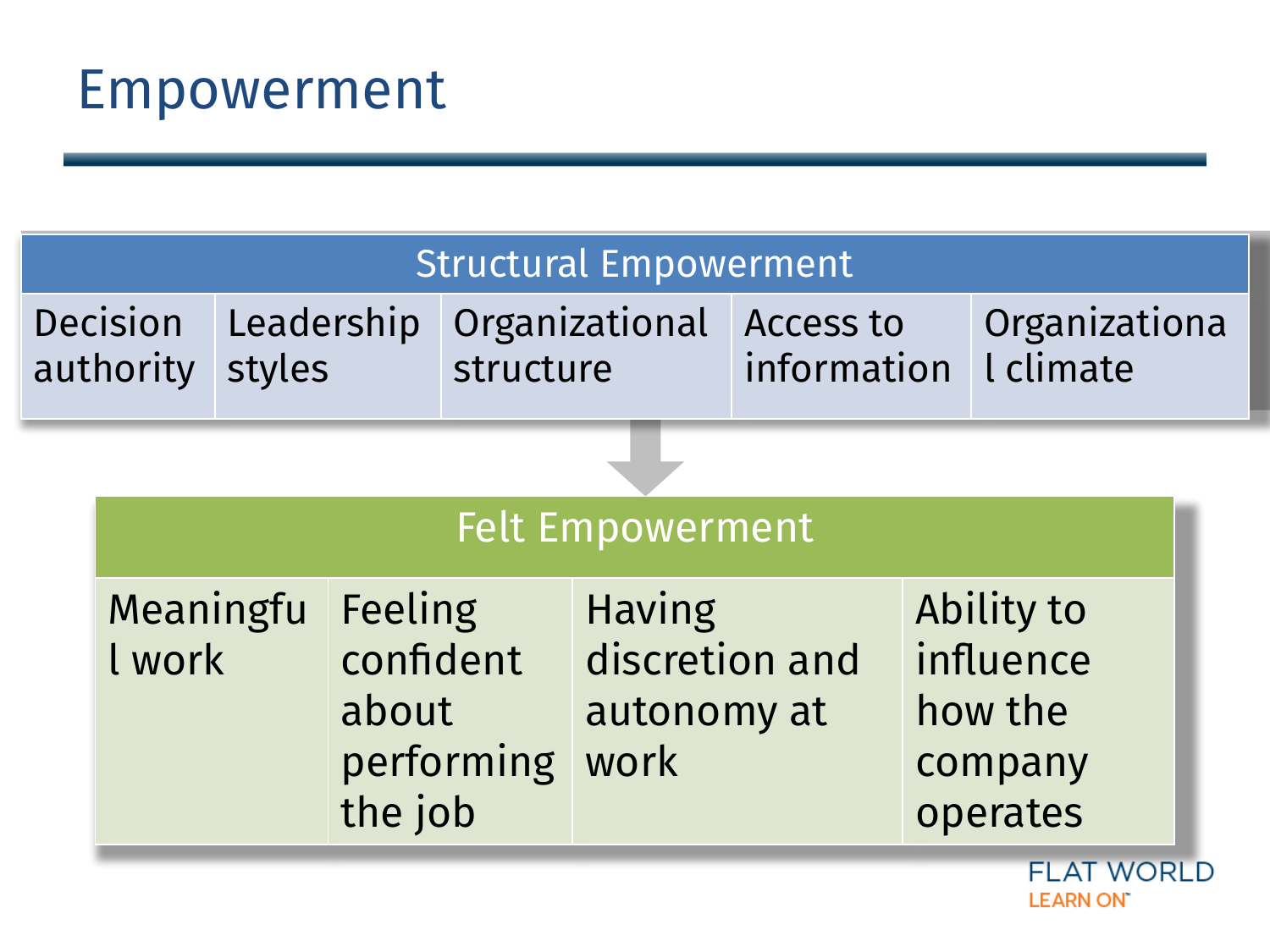

# Empowerment

| Structural Empowerment |  |  |  |  |
| --- | --- | --- | --- | --- |
| Decision authority | Leadership styles | Organizational structure | Access to information | Organizational climate |
| Felt Empowerment |  |  |  |
| --- | --- | --- | --- |
| Meaningful work | Feeling confident about performing the job | Having discretion and autonomy at work | Ability to influence how the company operates |